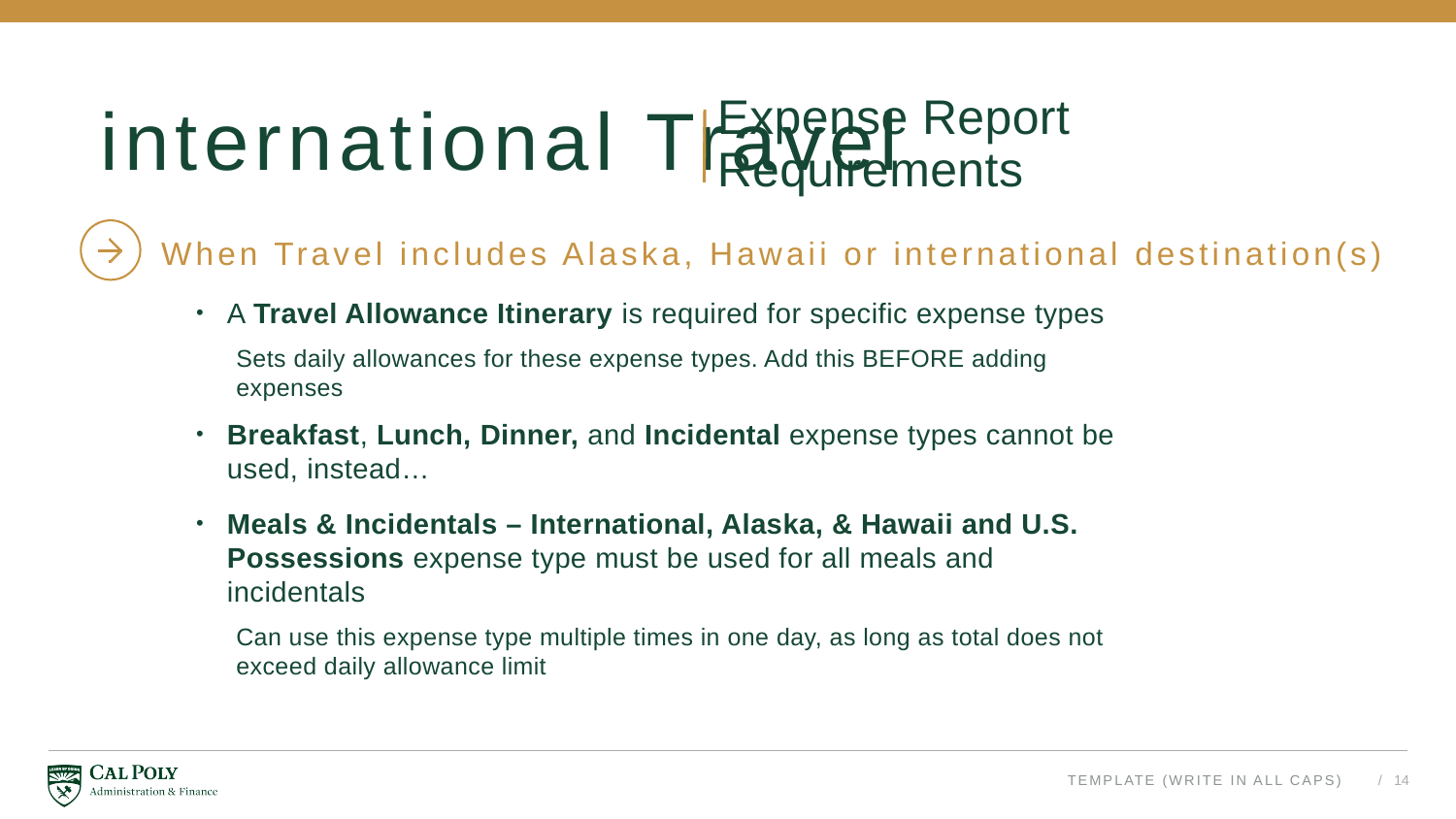

# international Travel
Expense Report Requirements

When Travel includes Alaska, Hawaii or international destination(s)
A Travel Allowance Itinerary is required for specific expense types
Sets daily allowances for these expense types. Add this BEFORE adding expenses
Breakfast, Lunch, Dinner, and Incidental expense types cannot be used, instead…
Meals & Incidentals – International, Alaska, & Hawaii and U.S. Possessions expense type must be used for all meals and incidentals
Can use this expense type multiple times in one day, as long as total does not exceed daily allowance limit
TEMPLATE (WRITE IN ALL CAPS)
/   14